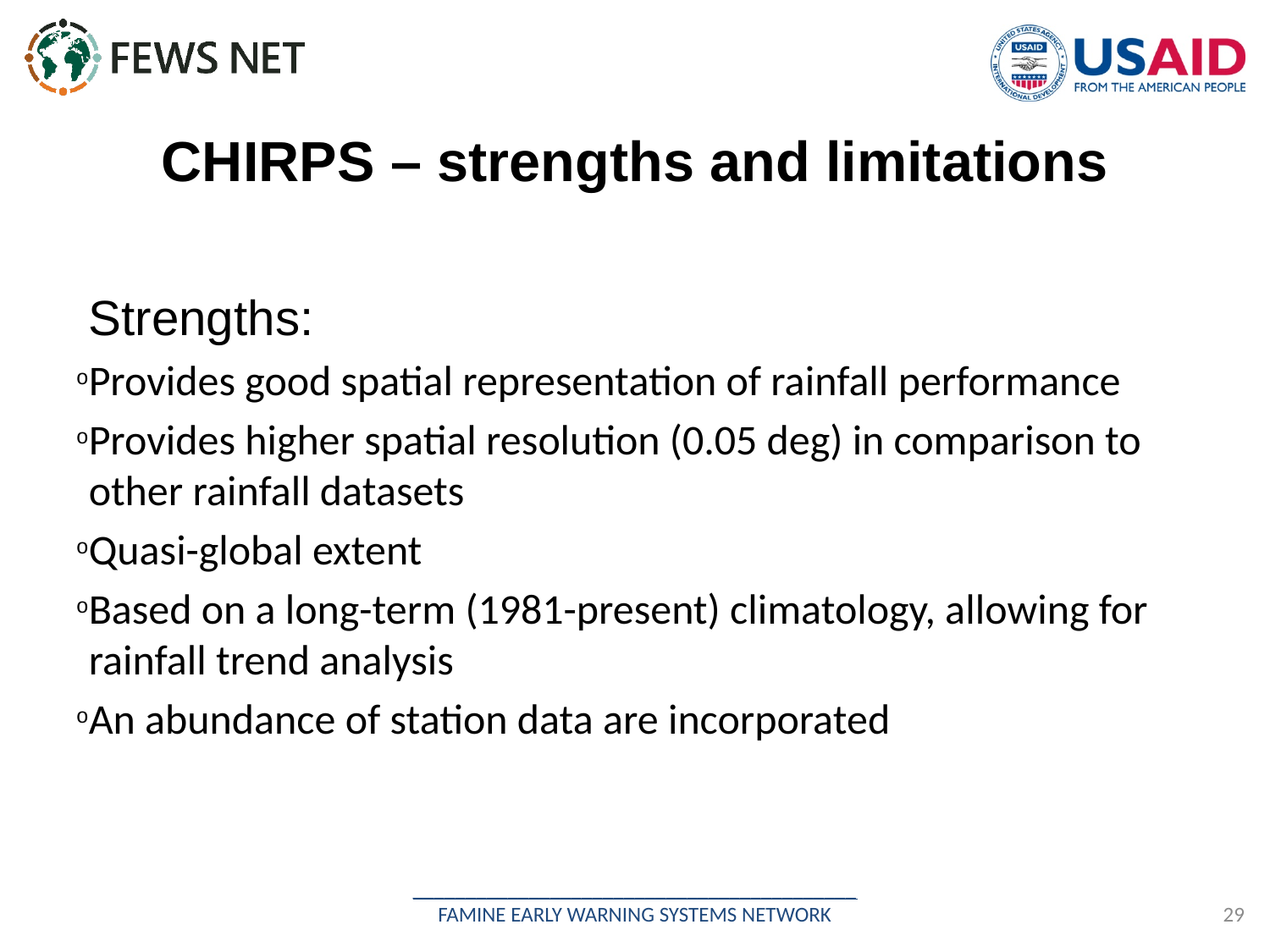

# CHIRPS – strengths and limitations
Strengths:
Provides good spatial representation of rainfall performance
Provides higher spatial resolution (0.05 deg) in comparison to other rainfall datasets
Quasi-global extent
Based on a long-term (1981-present) climatology, allowing for rainfall trend analysis
An abundance of station data are incorporated